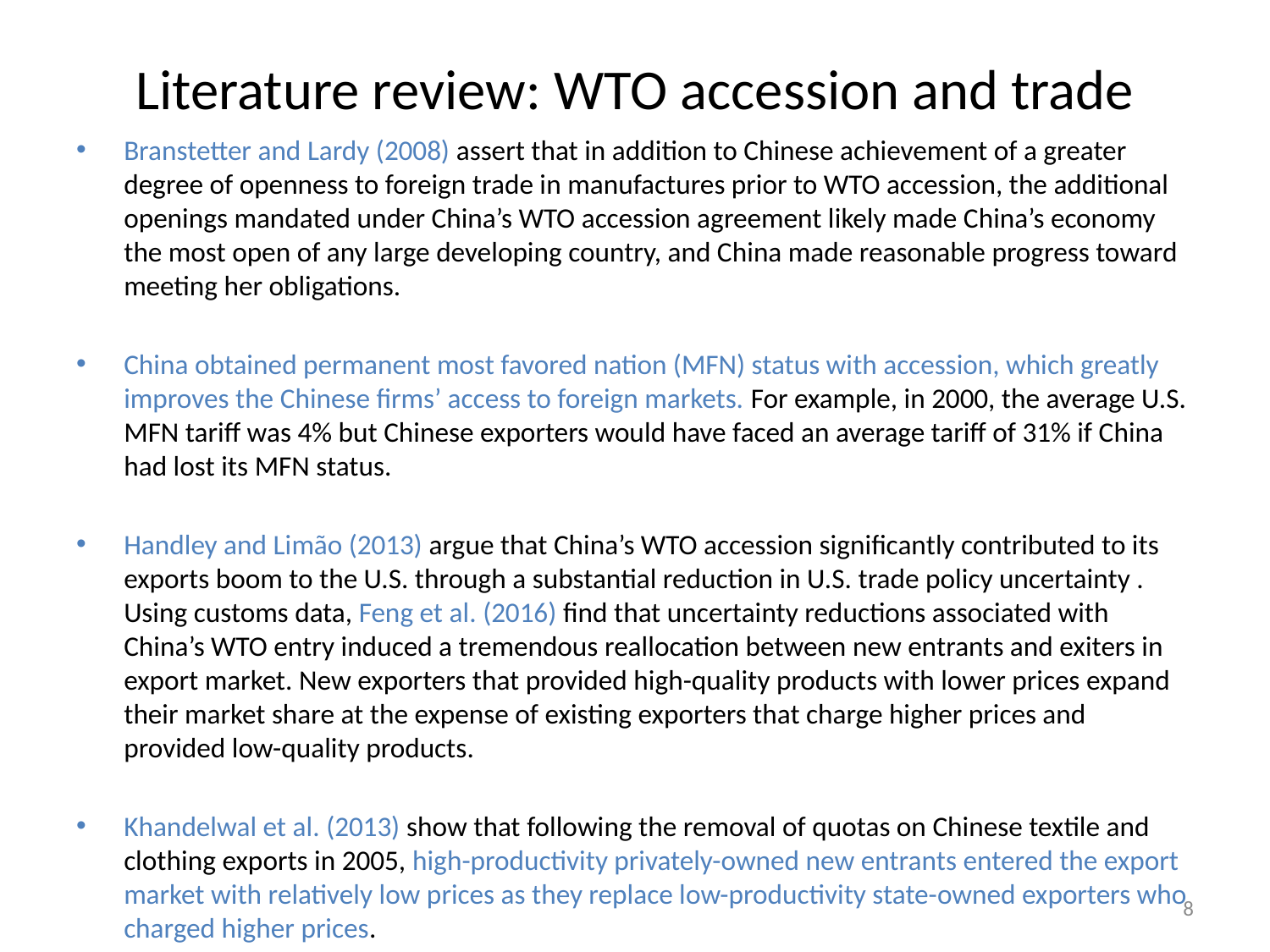

# Literature review: WTO accession and trade
Branstetter and Lardy (2008) assert that in addition to Chinese achievement of a greater degree of openness to foreign trade in manufactures prior to WTO accession, the additional openings mandated under China’s WTO accession agreement likely made China’s economy the most open of any large developing country, and China made reasonable progress toward meeting her obligations.

China obtained permanent most favored nation (MFN) status with accession, which greatly improves the Chinese firms’ access to foreign markets. For example, in 2000, the average U.S. MFN tariff was 4% but Chinese exporters would have faced an average tariff of 31% if China had lost its MFN status.

Handley and Limão (2013) argue that China’s WTO accession significantly contributed to its exports boom to the U.S. through a substantial reduction in U.S. trade policy uncertainty . Using customs data, Feng et al. (2016) find that uncertainty reductions associated with China’s WTO entry induced a tremendous reallocation between new entrants and exiters in export market. New exporters that provided high-quality products with lower prices expand their market share at the expense of existing exporters that charge higher prices and provided low-quality products.

Khandelwal et al. (2013) show that following the removal of quotas on Chinese textile and clothing exports in 2005, high-productivity privately-owned new entrants entered the export market with relatively low prices as they replace low-productivity state-owned exporters who charged higher prices.
8